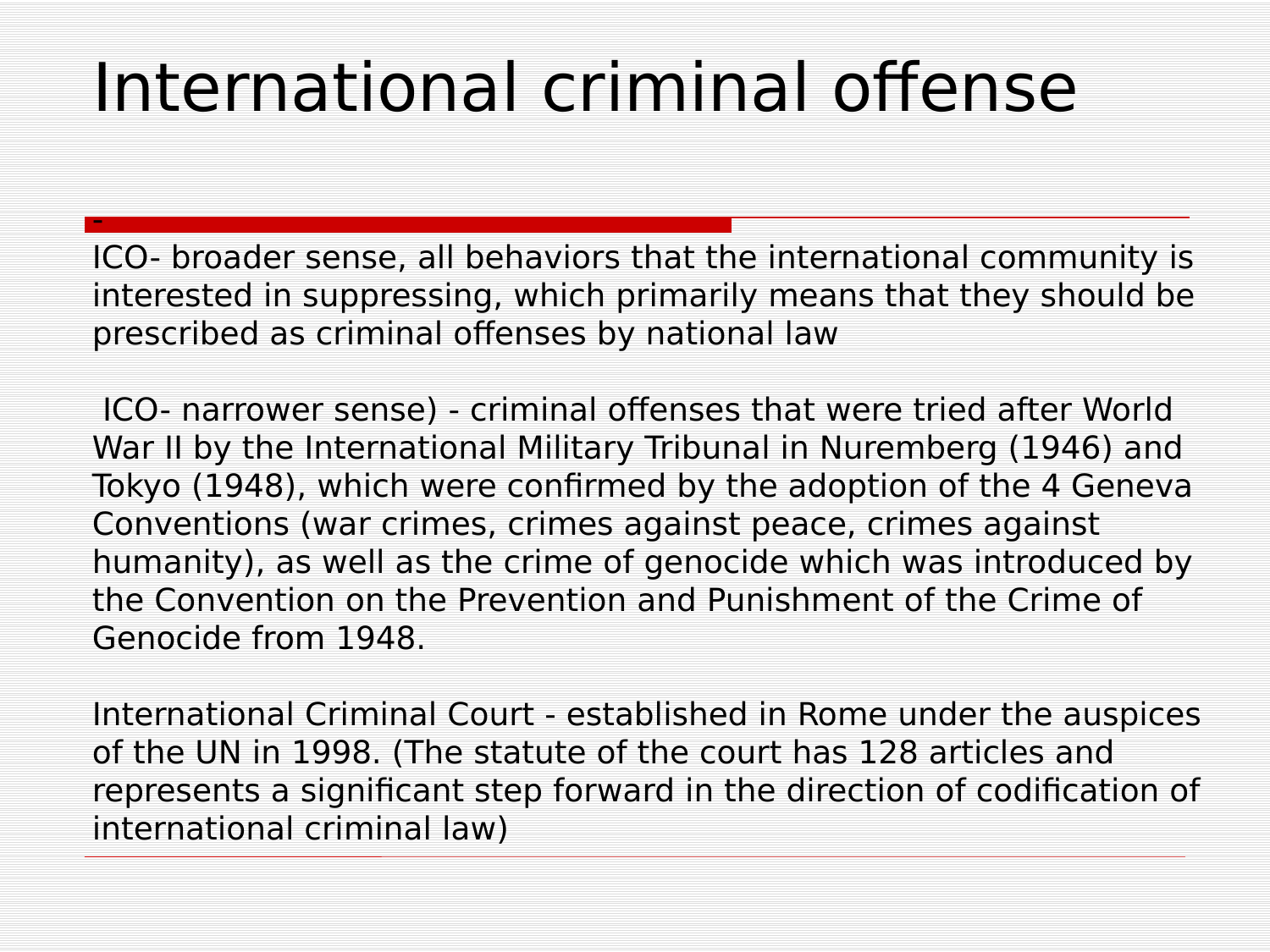

-
ICO- broader sense, all behaviors that the international community is interested in suppressing, which primarily means that they should be prescribed as criminal offenses by national law

 ICO- narrower sense) - criminal offenses that were tried after World War II by the International Military Tribunal in Nuremberg (1946) and Tokyo (1948), which were confirmed by the adoption of the 4 Geneva Conventions (war crimes, crimes against peace, crimes against humanity), as well as the crime of genocide which was introduced by the Convention on the Prevention and Punishment of the Crime of Genocide from 1948.

International Criminal Court - established in Rome under the auspices of the UN in 1998. (The statute of the court has 128 articles and represents a significant step forward in the direction of codification of international criminal law)
# International criminal offense
6